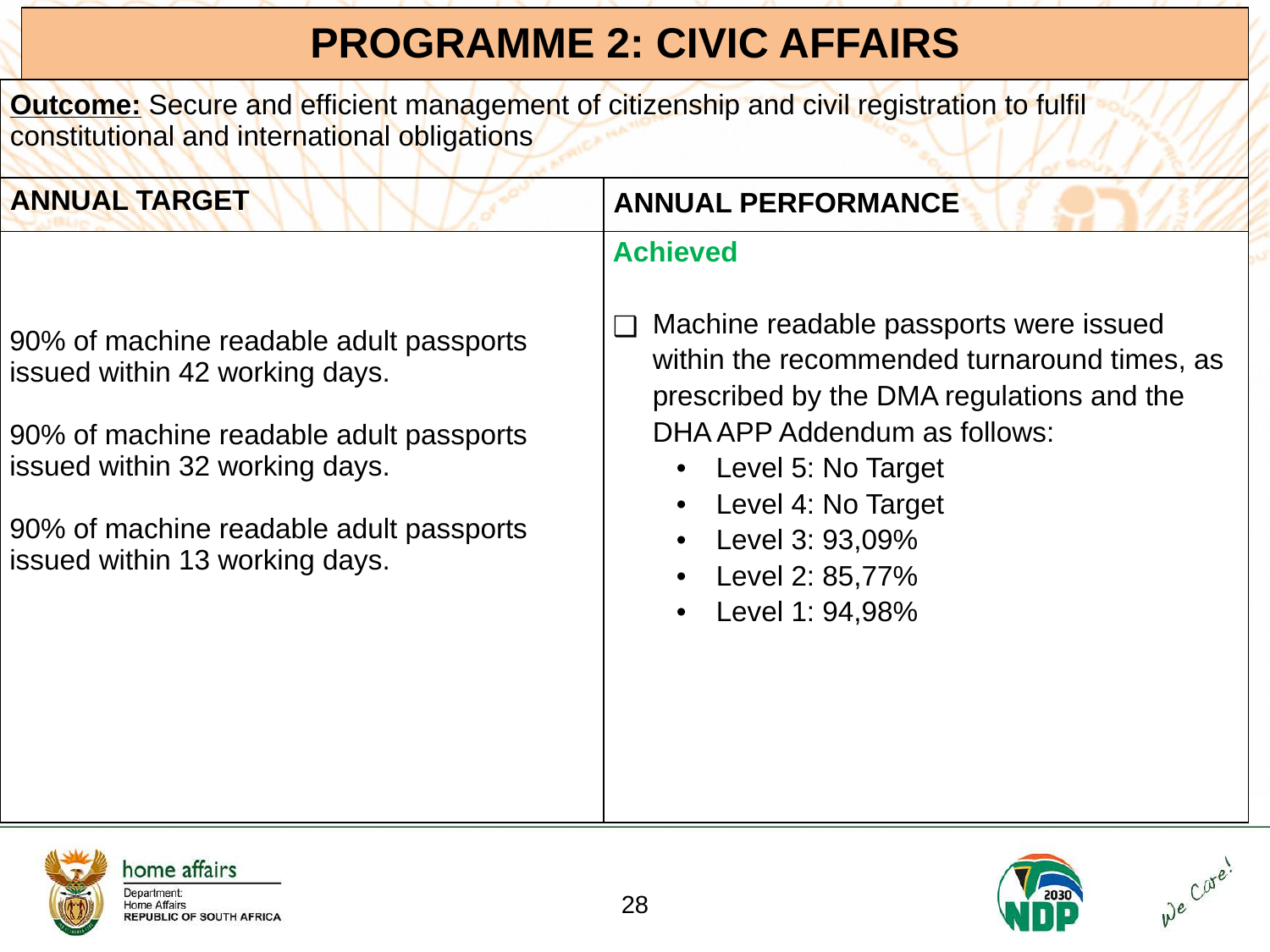

| PROGRAMME 2: CIVIC AFFAIRS |
| --- |
| Outcome: Secure and efficient management of citizenship and civil registration to fulfil constitutional and international obligations |  |
| --- | --- |
| ANNUAL TARGET | ANNUAL PERFORMANCE |
| 90% of machine readable adult passports issued within 42 working days. 90% of machine readable adult passports issued within 32 working days. 90% of machine readable adult passports issued within 13 working days. | Achieved   Machine readable passports were issued within the recommended turnaround times, as prescribed by the DMA regulations and the DHA APP Addendum as follows: Level 5: No Target Level 4: No Target Level 3: 93,09% Level 2: 85,77% Level 1: 94,98% |

28